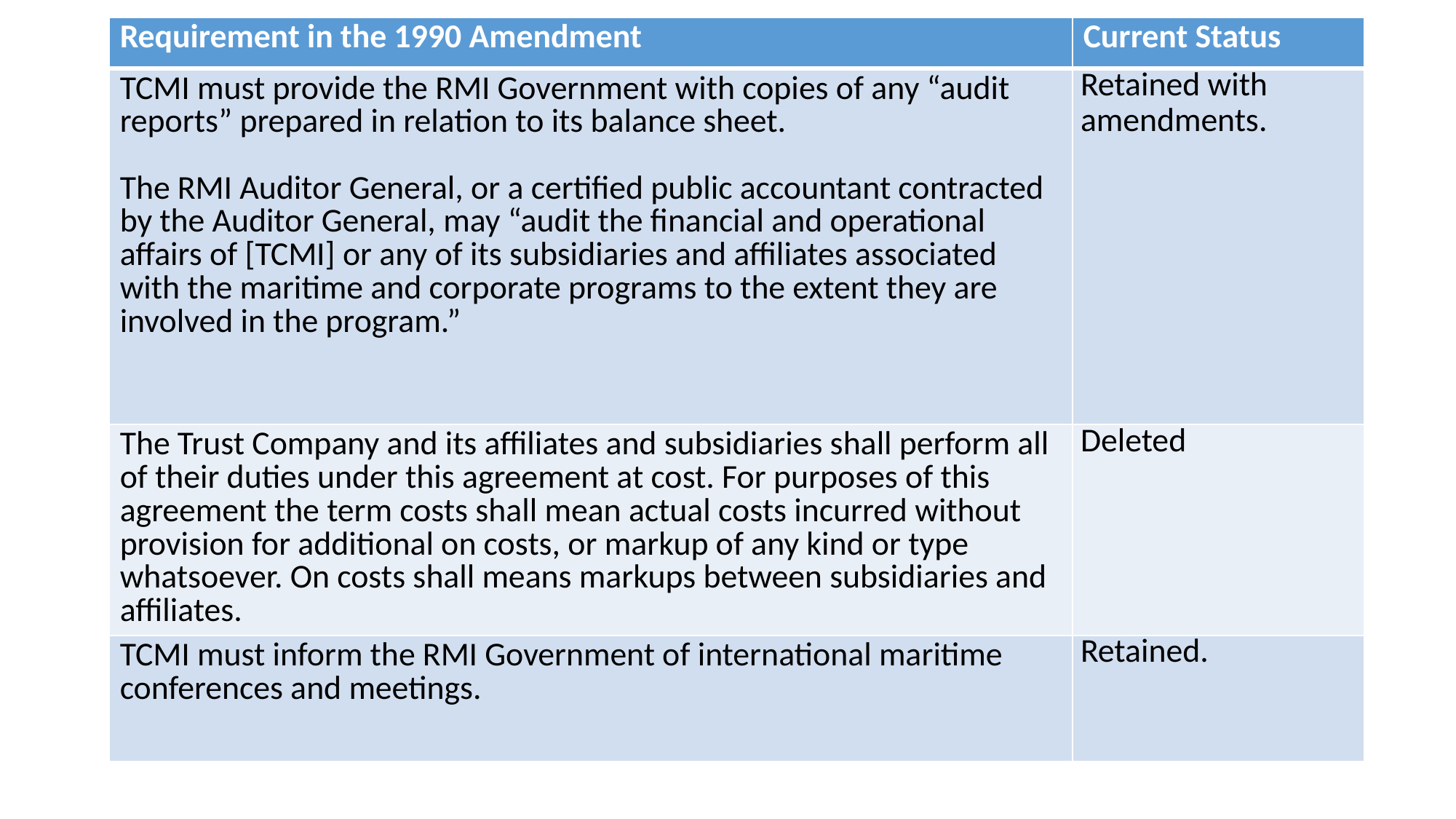

| Requirement in the 1990 Amendment | Current Status |
| --- | --- |
| TCMI must provide the RMI Government with copies of any “audit reports” prepared in relation to its balance sheet. The RMI Auditor General, or a certified public accountant contracted by the Auditor General, may “audit the financial and operational affairs of [TCMI] or any of its subsidiaries and affiliates associated with the maritime and corporate programs to the extent they are involved in the program.” | Retained with amendments. |
| The Trust Company and its affiliates and subsidiaries shall perform all of their duties under this agreement at cost. For purposes of this agreement the term costs shall mean actual costs incurred without provision for additional on costs, or markup of any kind or type whatsoever. On costs shall means markups between subsidiaries and affiliates. | Deleted |
| TCMI must inform the RMI Government of international maritime conferences and meetings. | Retained. |